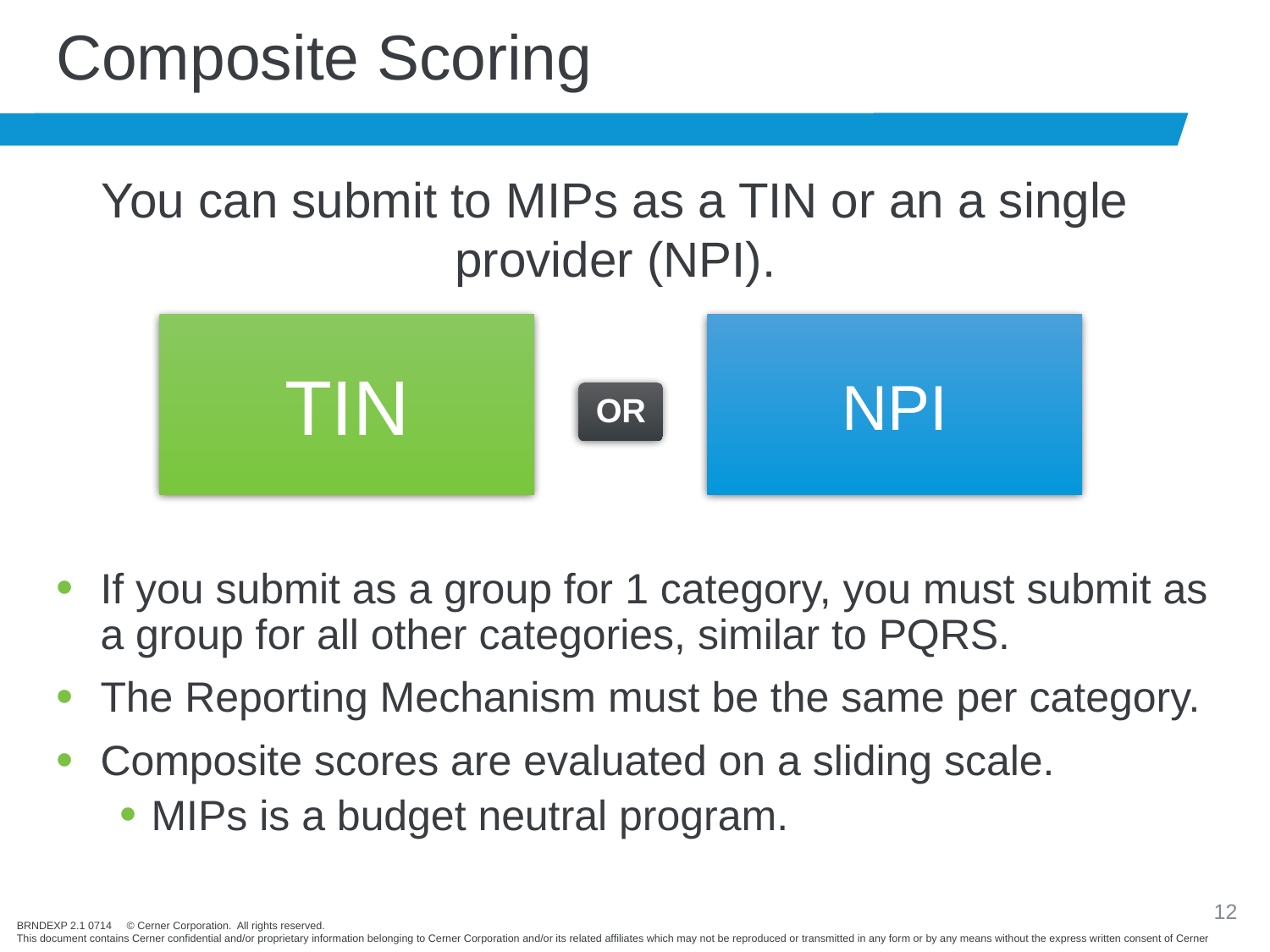

# Composite Scoring
You can submit to MIPs as a TIN or an a single provider (NPI).
TIN
NPI

OR
If you submit as a group for 1 category, you must submit as a group for all other categories, similar to PQRS.
The Reporting Mechanism must be the same per category.
Composite scores are evaluated on a sliding scale.
MIPs is a budget neutral program.